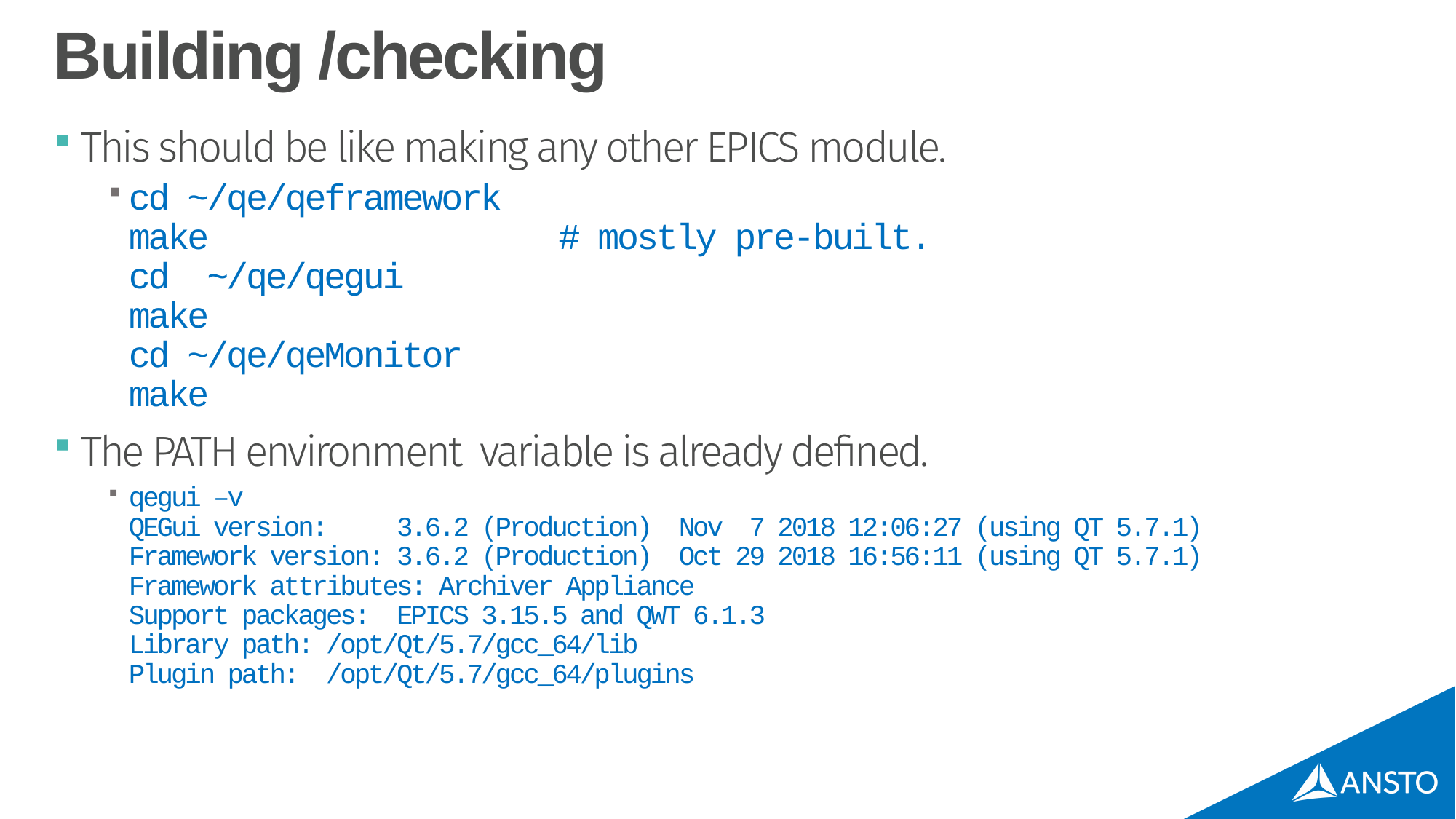

# Building /checking
This should be like making any other EPICS module.
cd ~/qe/qeframework
make                  # mostly pre-built.
cd  ~/qe/qegui
make
cd ~/qe/qeMonitor
make
The PATH environment  variable is already defined.
qegui –v
QEGui version:     3.6.2 (Production)  Nov  7 2018 12:06:27 (using QT 5.7.1)
Framework version: 3.6.2 (Production)  Oct 29 2018 16:56:11 (using QT 5.7.1)
Framework attributes: Archiver Appliance
Support packages:  EPICS 3.15.5 and QWT 6.1.3
Library path: /opt/Qt/5.7/gcc_64/lib
Plugin path:  /opt/Qt/5.7/gcc_64/plugins